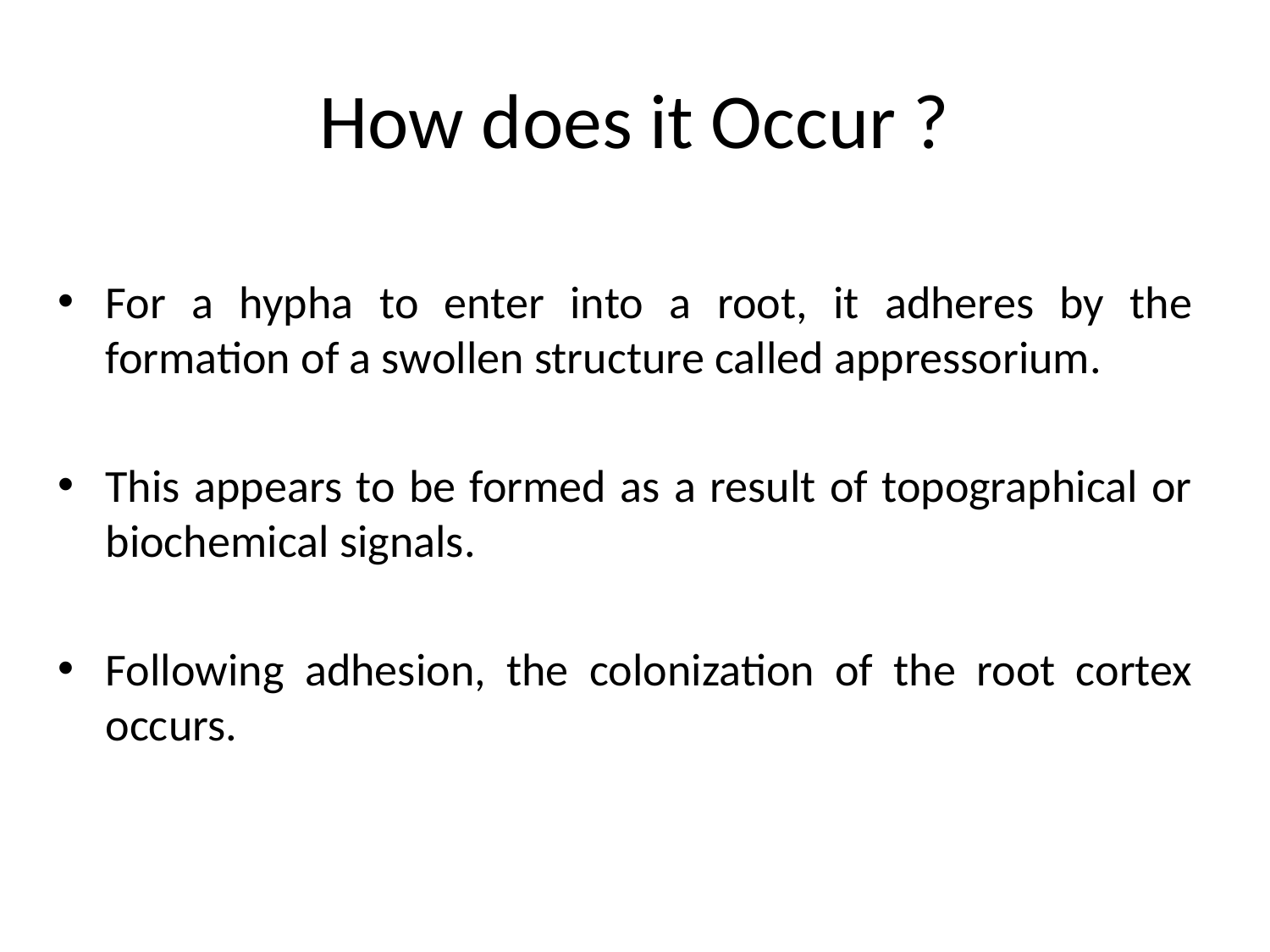

# How does it Occur ?
For a hypha to enter into a root, it adheres by the formation of a swollen structure called appressorium.

This appears to be formed as a result of topographical or biochemical signals.

Following adhesion, the colonization of the root cortex occurs.